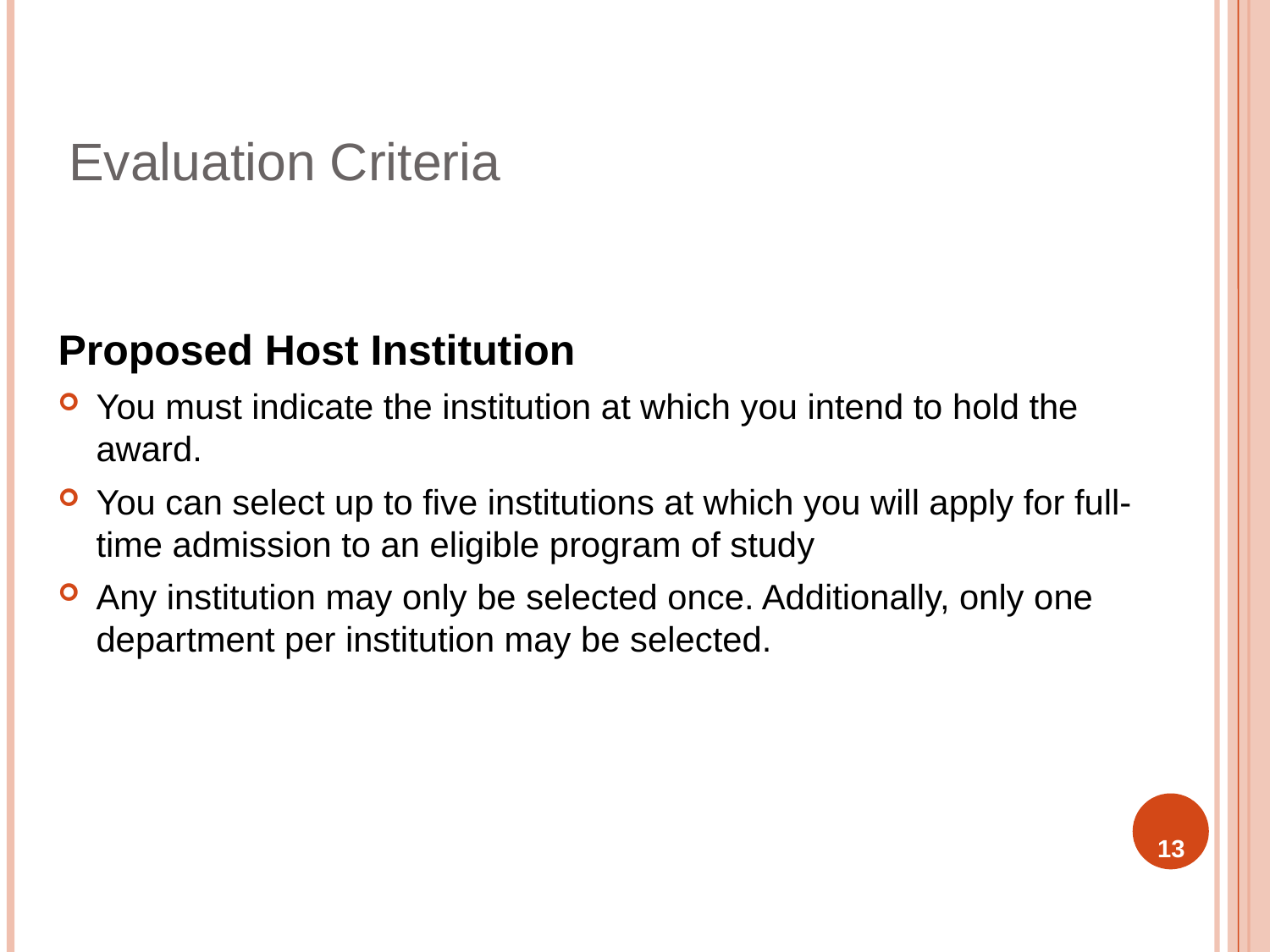

# Evaluation Criteria
Proposed Host Institution
You must indicate the institution at which you intend to hold the award.
You can select up to five institutions at which you will apply for full-time admission to an eligible program of study
Any institution may only be selected once. Additionally, only one department per institution may be selected.

13